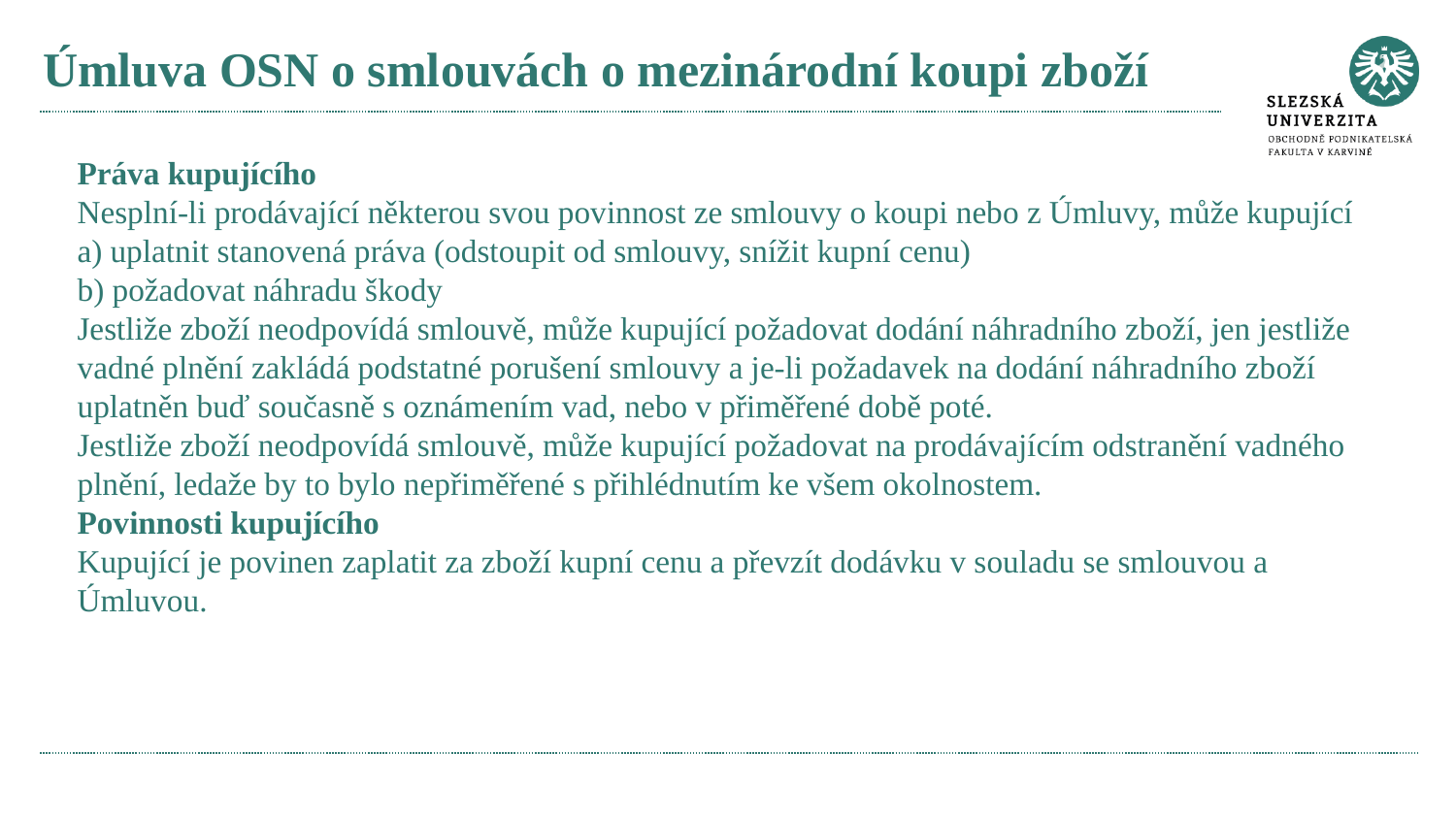

# Úmluva OSN o smlouvách o mezinárodní koupi zboží
Práva kupujícího
Nesplní-li prodávající některou svou povinnost ze smlouvy o koupi nebo z Úmluvy, může kupující
a) uplatnit stanovená práva (odstoupit od smlouvy, snížit kupní cenu)
b) požadovat náhradu škody
Jestliže zboží neodpovídá smlouvě, může kupující požadovat dodání náhradního zboží, jen jestliže vadné plnění zakládá podstatné porušení smlouvy a je-li požadavek na dodání náhradního zboží uplatněn buď současně s oznámením vad, nebo v přiměřené době poté.
Jestliže zboží neodpovídá smlouvě, může kupující požadovat na prodávajícím odstranění vadného plnění, ledaže by to bylo nepřiměřené s přihlédnutím ke všem okolnostem.
Povinnosti kupujícího
Kupující je povinen zaplatit za zboží kupní cenu a převzít dodávku v souladu se smlouvou a Úmluvou.